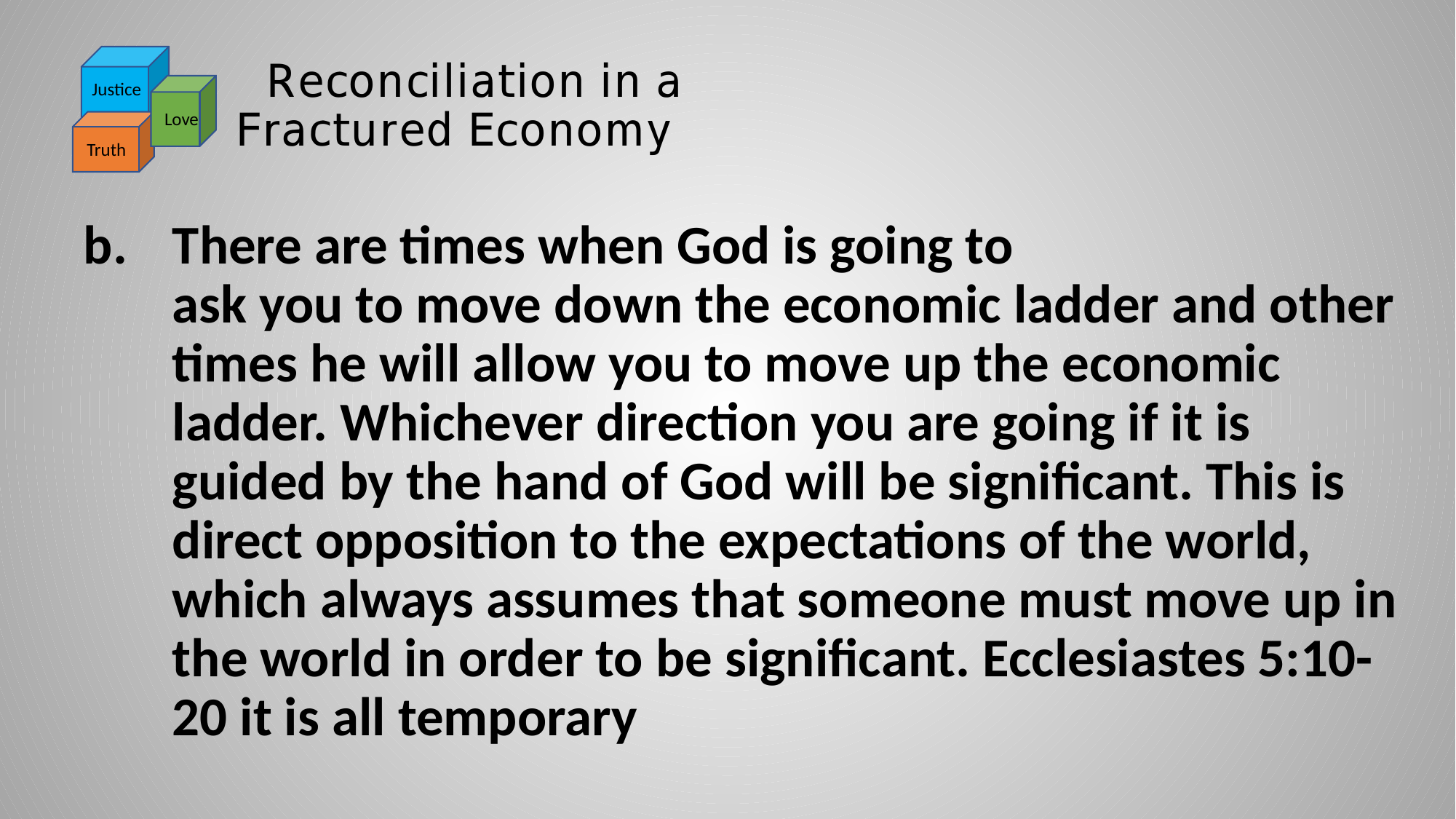

# Reconciliation in a Fractured Economy

Justice

Love

Truth
There are times when God is going to                           ask you to move down the economic ladder and other times he will allow you to move up the economic ladder. Whichever direction you are going if it is guided by the hand of God will be significant. This is direct opposition to the expectations of the world, which always assumes that someone must move up in the world in order to be significant. Ecclesiastes 5:10-20 it is all temporary